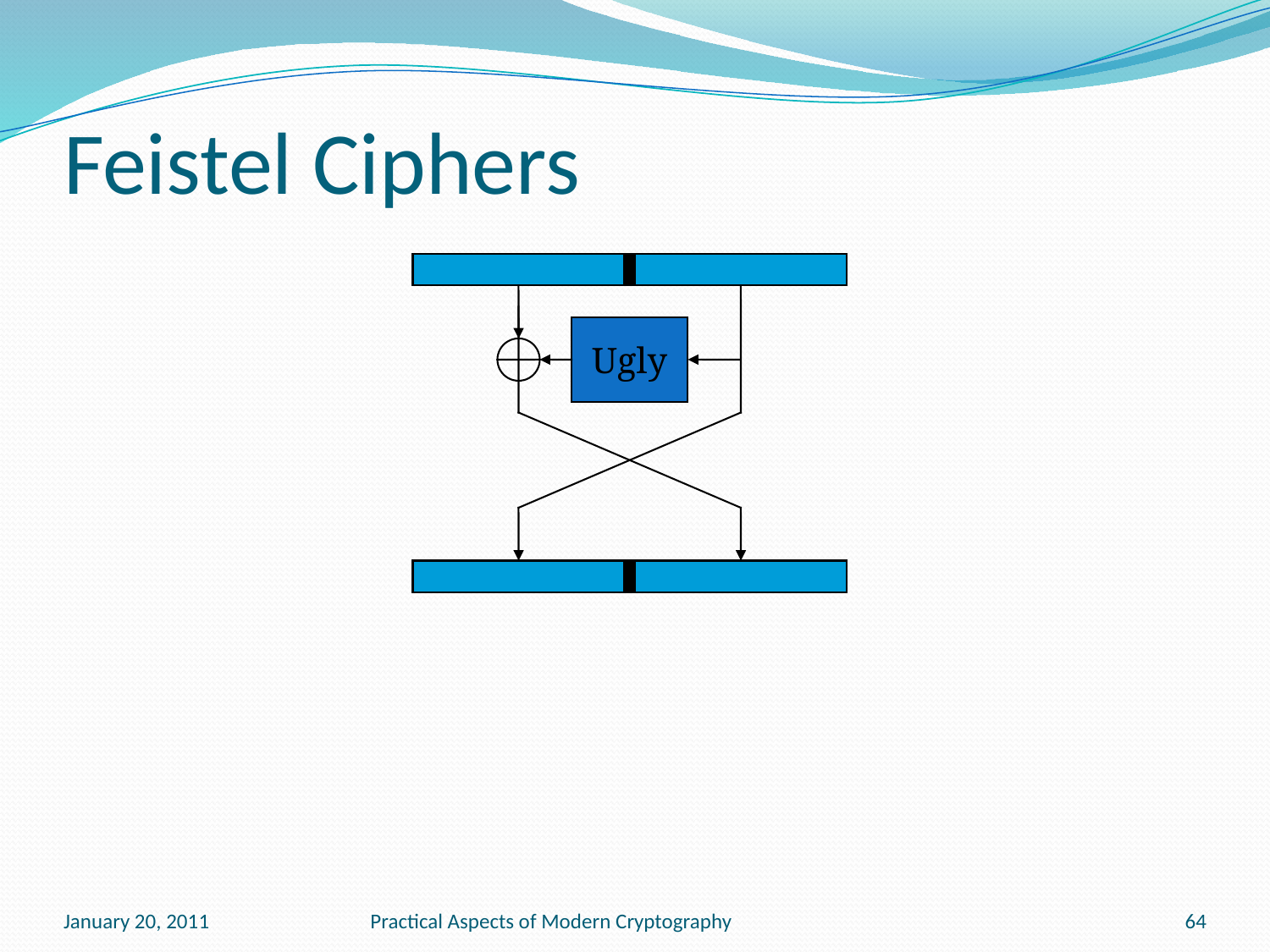

# Feistel Ciphers

Ugly

January 20, 2011
Practical Aspects of Modern Cryptography
64